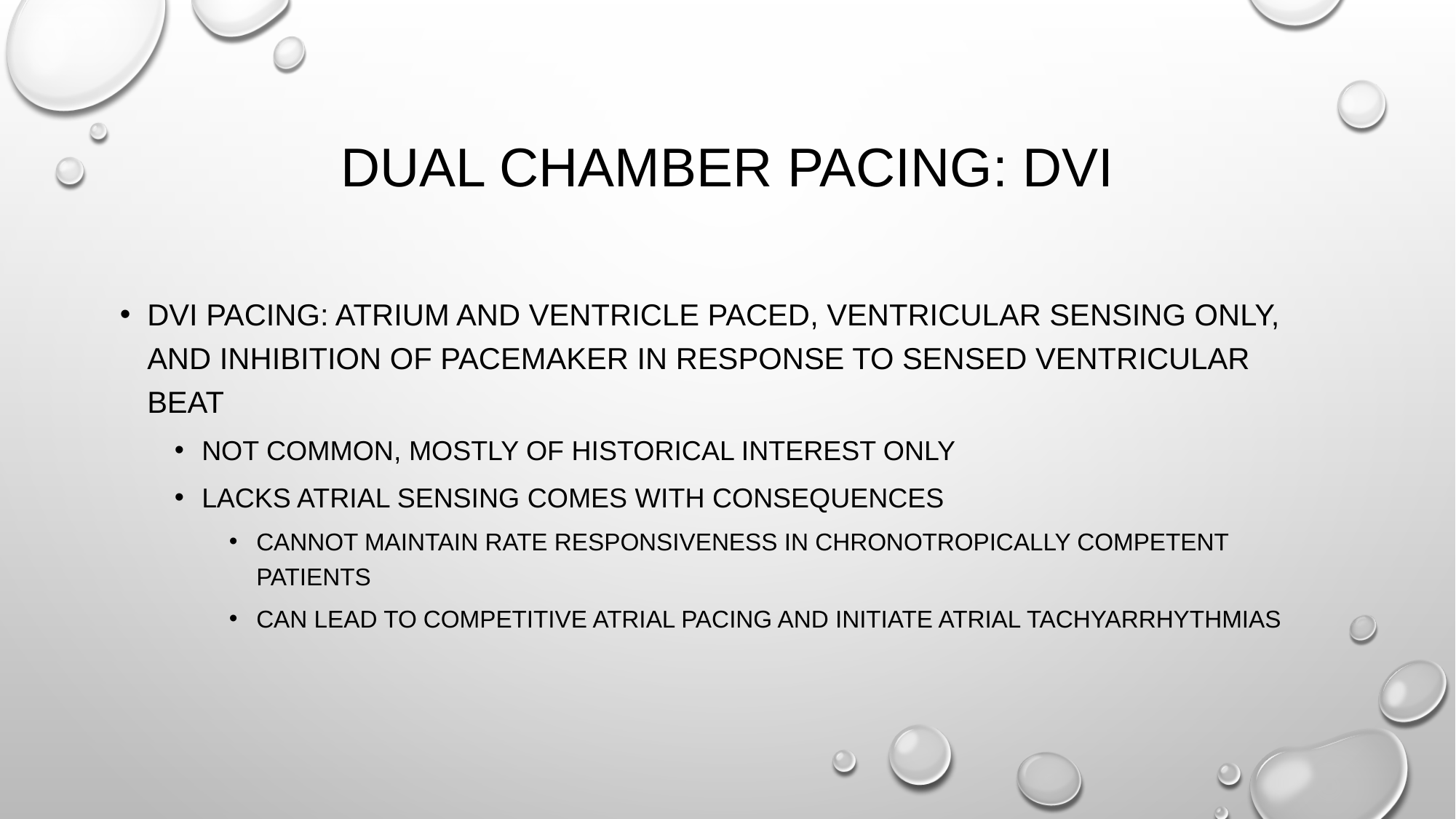

# Dual Chamber Pacing: dvi
DVI Pacing: atrium and ventricle paced, ventricular sensing only, and inhibition of pacemaker in response to sensed ventricular beat
Not common, mostly of historical interest only
Lacks atrial sensing comes with consequences
cannot maintain rate responsiveness in chronotropically competent patients
Can lead to competitive atrial pacing and initiate atrial tachyarrhythmias